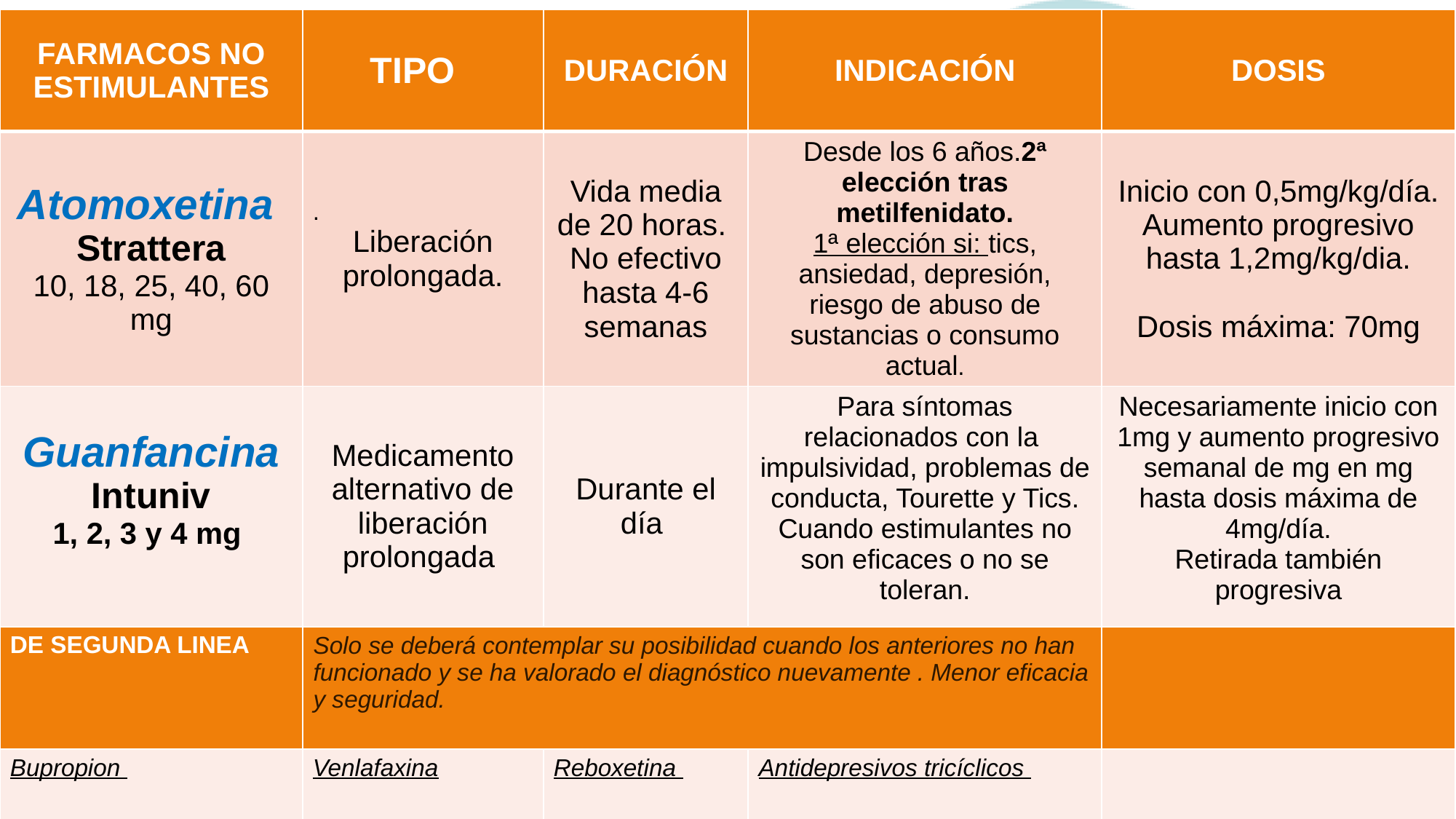

| FARMACOS NO ESTIMULANTES | TIPO | DURACIÓN | INDICACIÓN | DOSIS |
| --- | --- | --- | --- | --- |
| Atomoxetina Strattera 10, 18, 25, 40, 60 mg | . Liberación prolongada. | Vida media de 20 horas. No efectivo hasta 4-6 semanas | Desde los 6 años.2ª elección tras metilfenidato. 1ª elección si: tics, ansiedad, depresión, riesgo de abuso de sustancias o consumo actual. | Inicio con 0,5mg/kg/día. Aumento progresivo hasta 1,2mg/kg/dia. Dosis máxima: 70mg |
| Guanfancina Intuniv 1, 2, 3 y 4 mg | Medicamento alternativo de liberación prolongada | Durante el día | Para síntomas relacionados con la impulsividad, problemas de conducta, Tourette y Tics. Cuando estimulantes no son eficaces o no se toleran. | Necesariamente inicio con 1mg y aumento progresivo semanal de mg en mg hasta dosis máxima de 4mg/día. Retirada también progresiva |
| DE SEGUNDA LINEA | Solo se deberá contemplar su posibilidad cuando los anteriores no han funcionado y se ha valorado el diagnóstico nuevamente . Menor eficacia y seguridad. |  |  |  |
| Bupropion | Venlafaxina | Reboxetina | Antidepresivos tricíclicos |  |